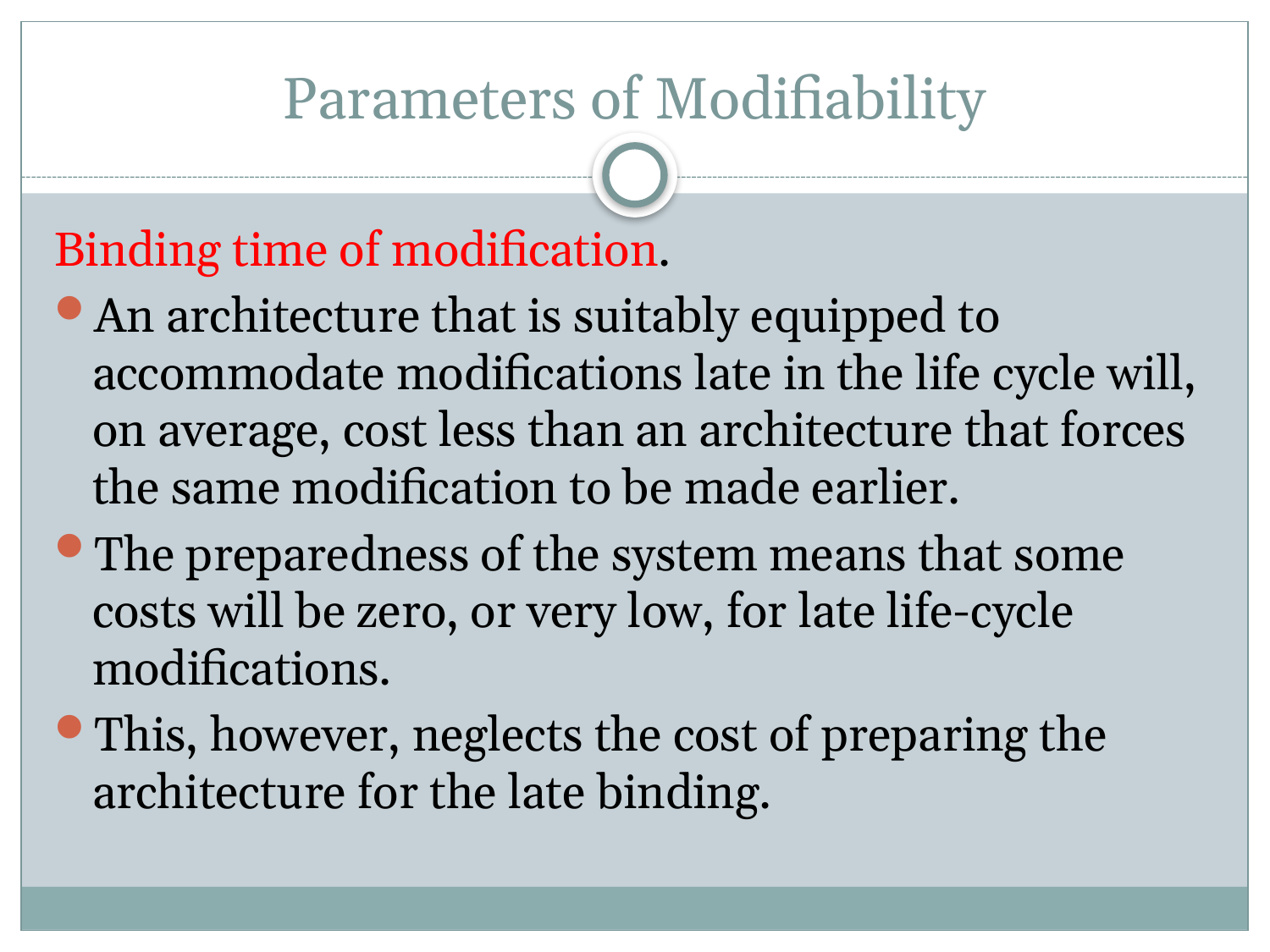

# Parameters of Modifiability
Binding time of modification.
An architecture that is suitably equipped to accommodate modifications late in the life cycle will, on average, cost less than an architecture that forces the same modification to be made earlier.
The preparedness of the system means that some costs will be zero, or very low, for late life-cycle modifications.
This, however, neglects the cost of preparing the architecture for the late binding.